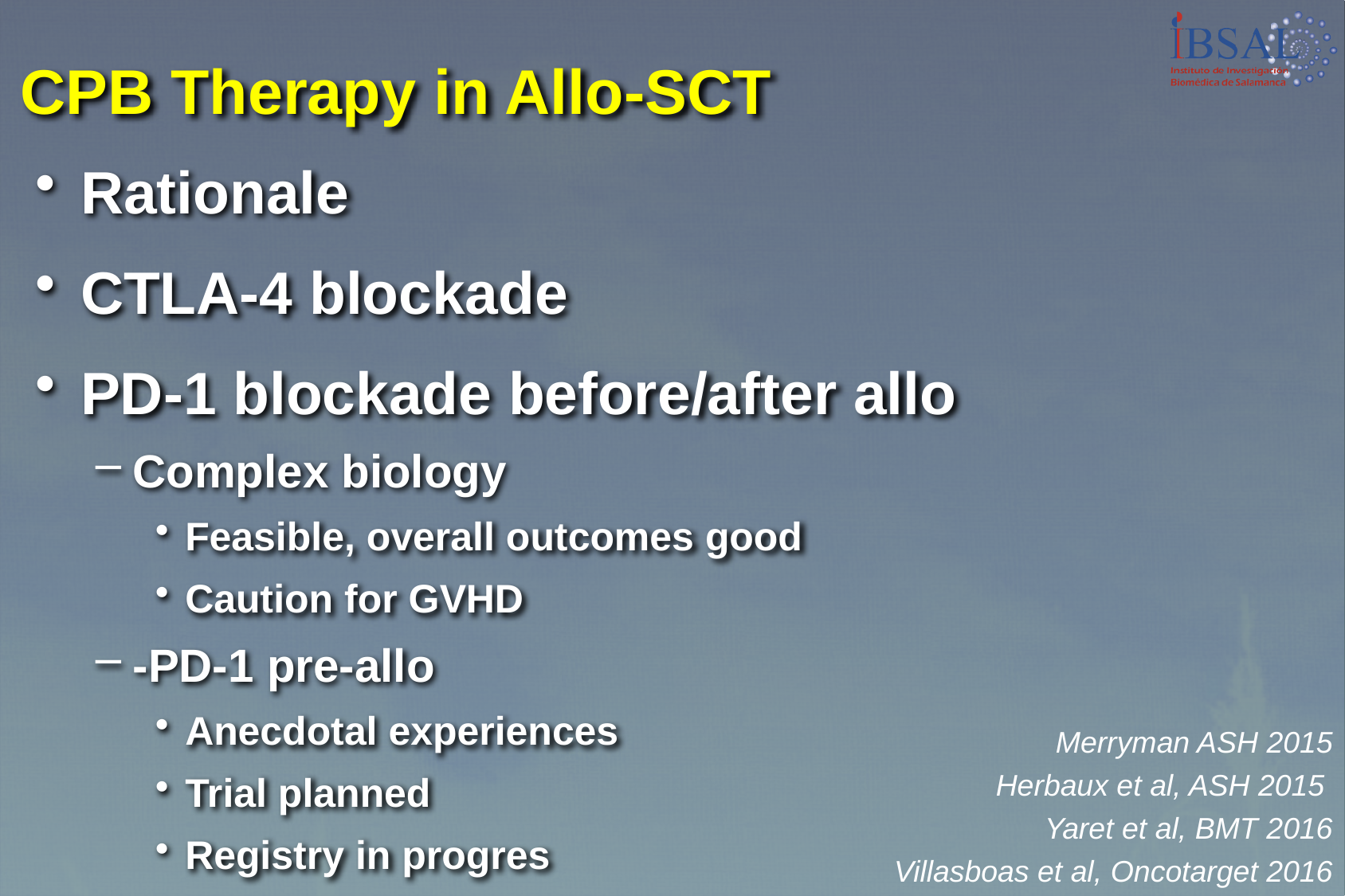

CPB Therapy in Allo-SCT
Rationale
CTLA-4 blockade
PD-1 blockade before/after allo
Complex biology
Feasible, overall outcomes good
Caution for GVHD
-PD-1 pre-allo
Anecdotal experiences
Trial planned
Registry in progres
Merryman ASH 2015
Herbaux et al, ASH 2015
Yaret et al, BMT 2016
 Villasboas et al, Oncotarget 2016